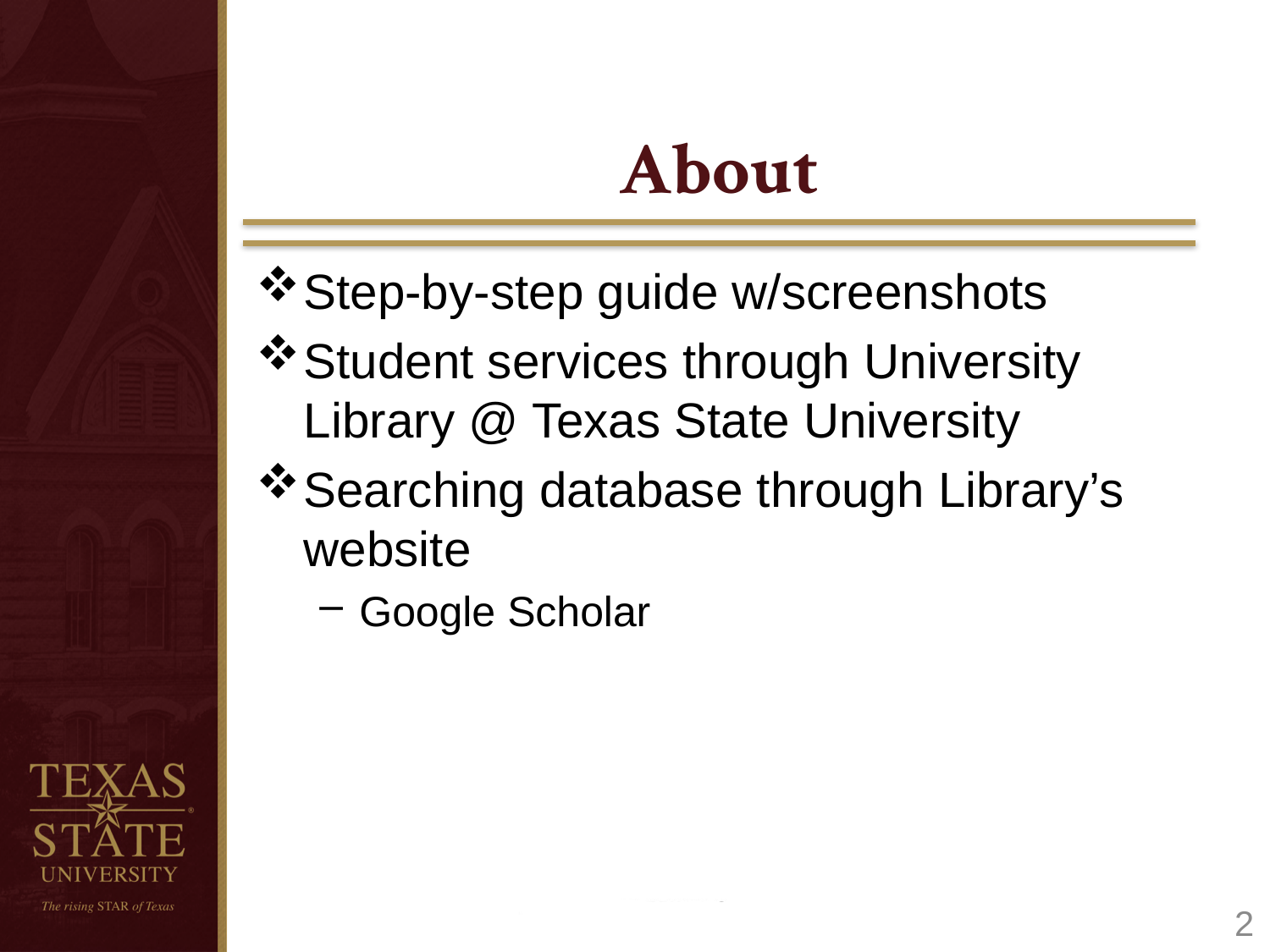

# About
Step-by-step guide w/screenshots
Student services through University Library @ Texas State University
Searching database through Library’s website
Google Scholar
2